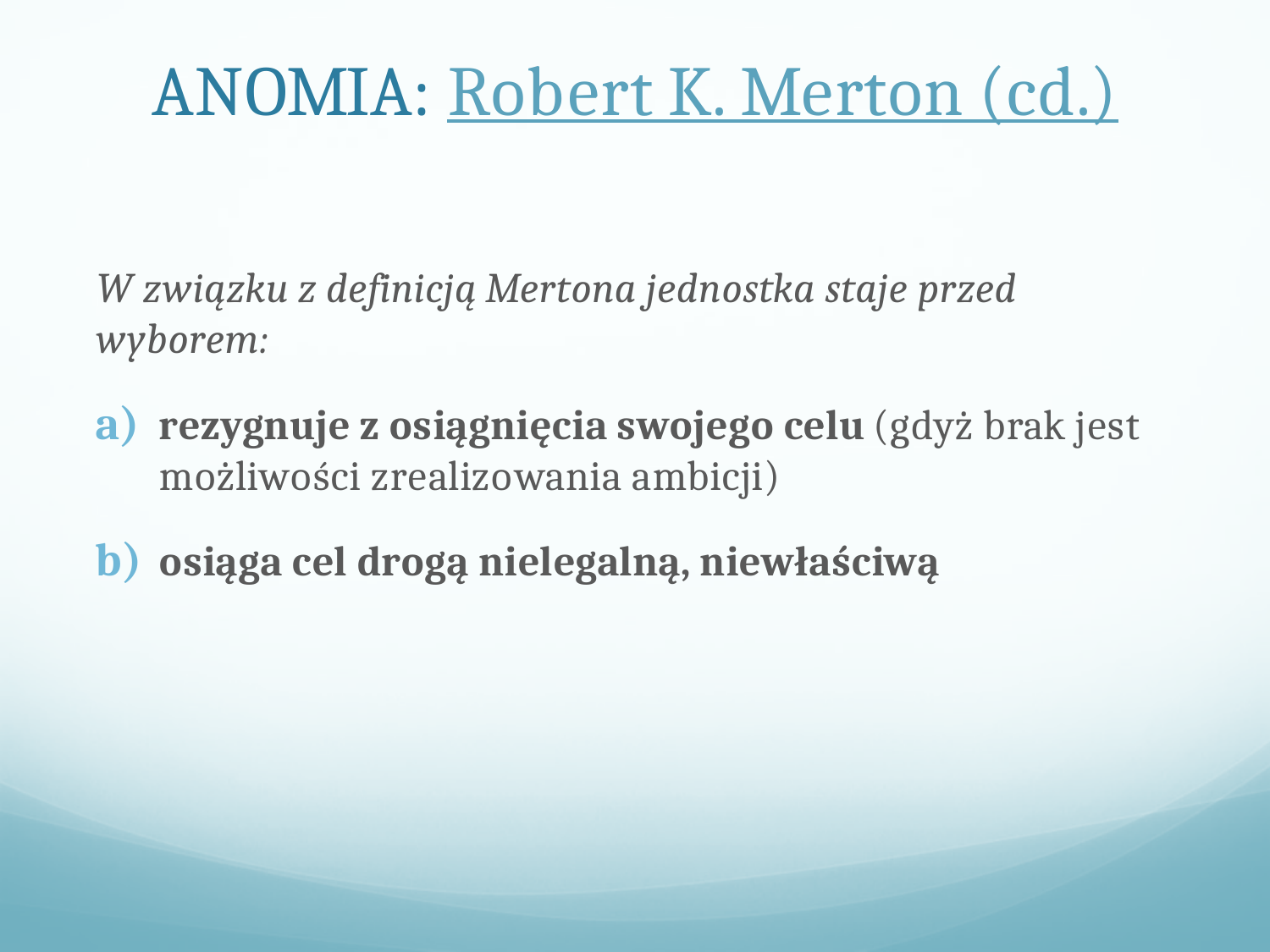

# ANOMIA: Robert K. Merton (cd.)
W związku z definicją Mertona jednostka staje przed wyborem:
rezygnuje z osiągnięcia swojego celu (gdyż brak jest możliwości zrealizowania ambicji)
osiąga cel drogą nielegalną, niewłaściwą